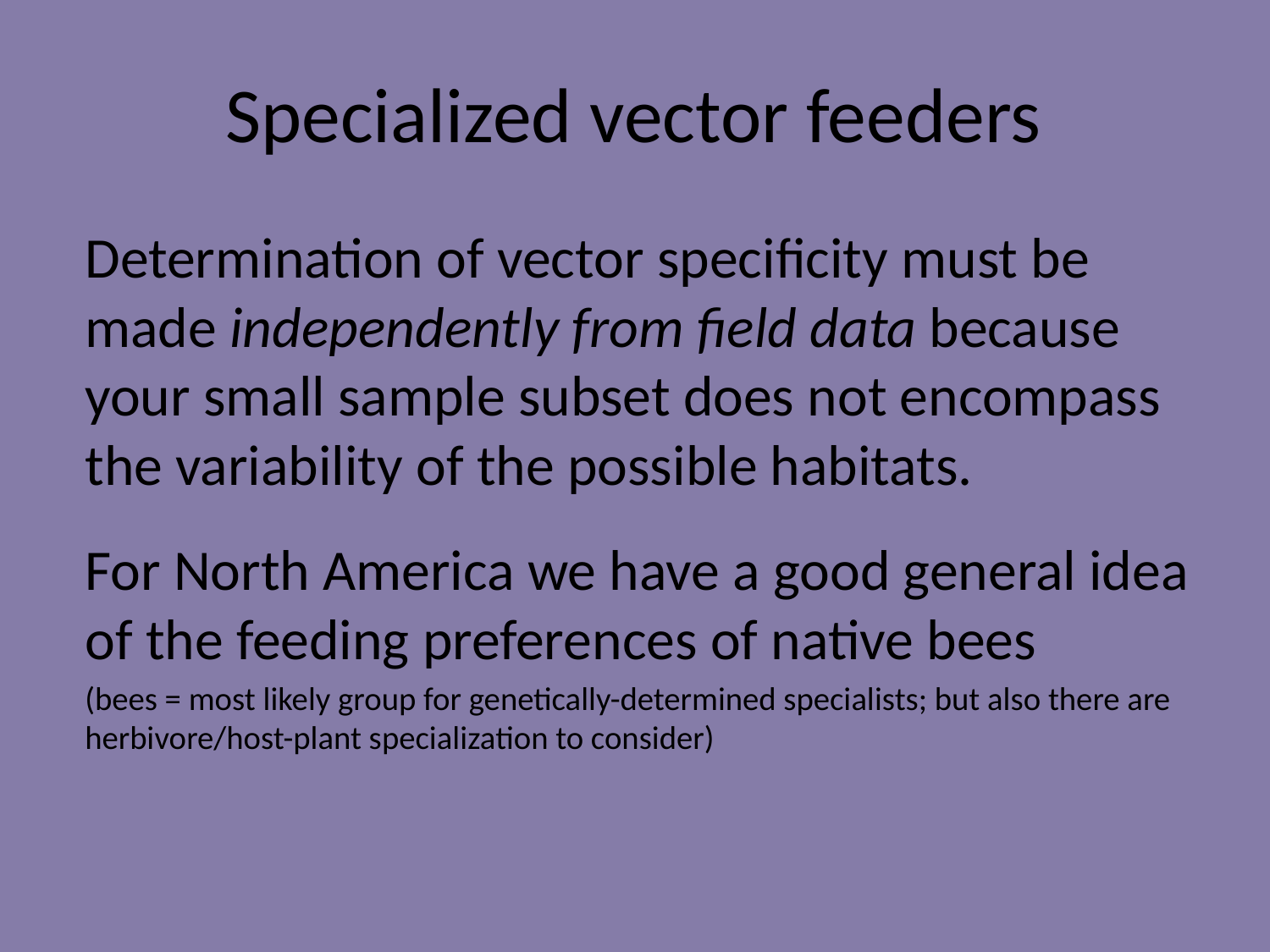

# Specialized vector feeders
Determination of vector specificity must be made independently from field data because your small sample subset does not encompass the variability of the possible habitats.

For North America we have a good general idea of the feeding preferences of native bees
(bees = most likely group for genetically-determined specialists; but also there are herbivore/host-plant specialization to consider)